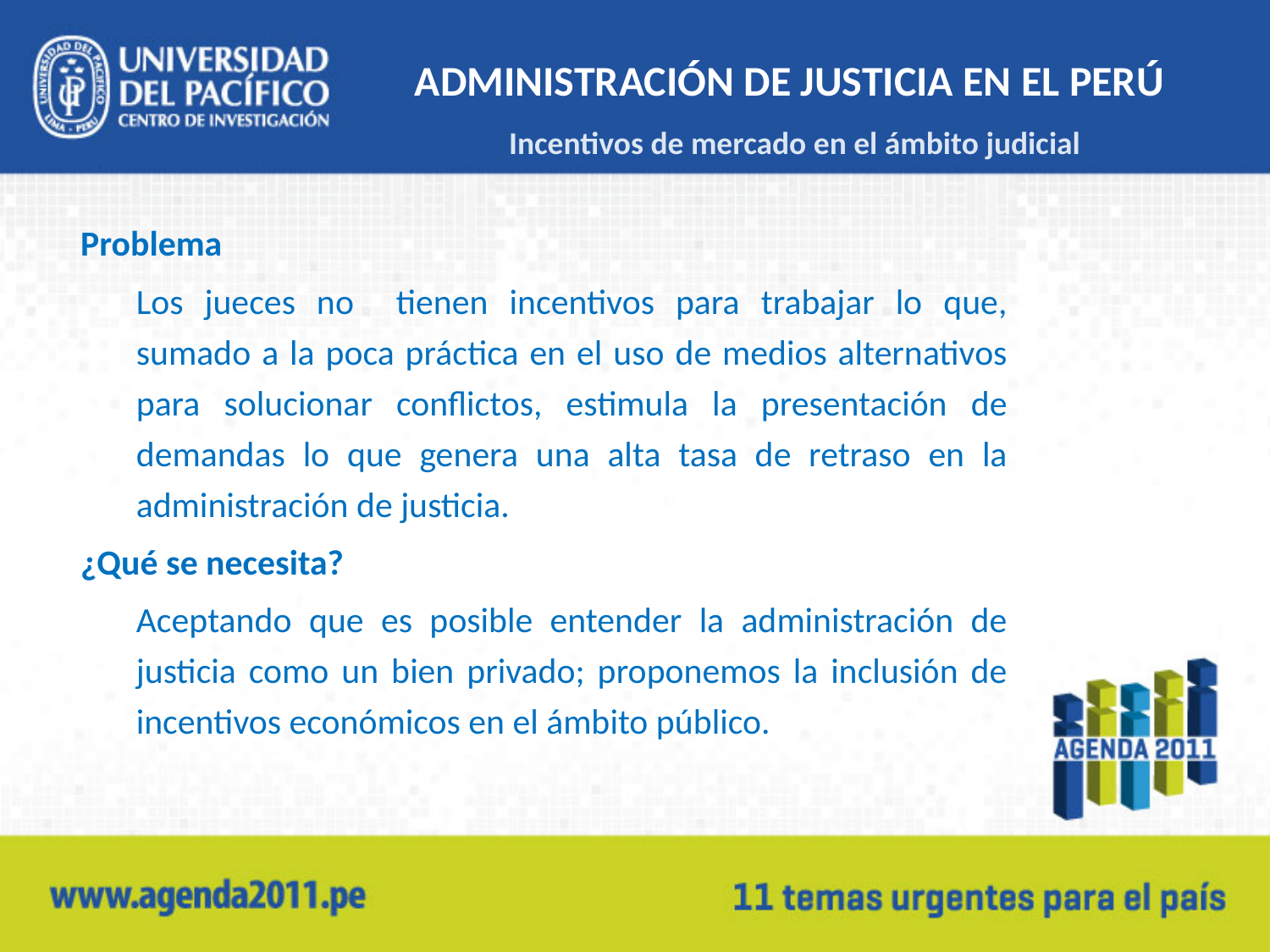

# ADMINISTRACIÓN DE JUSTICIA EN EL PERÚ
Incentivos de mercado en el ámbito judicial
Problema
Los jueces no  tienen incentivos para trabajar lo que, sumado a la poca práctica en el uso de medios alternativos para solucionar conflictos, estimula la presentación de demandas lo que genera una alta tasa de retraso en la administración de justicia.
¿Qué se necesita?
Aceptando que es posible entender la administración de justicia como un bien privado; proponemos la inclusión de incentivos económicos en el ámbito público.